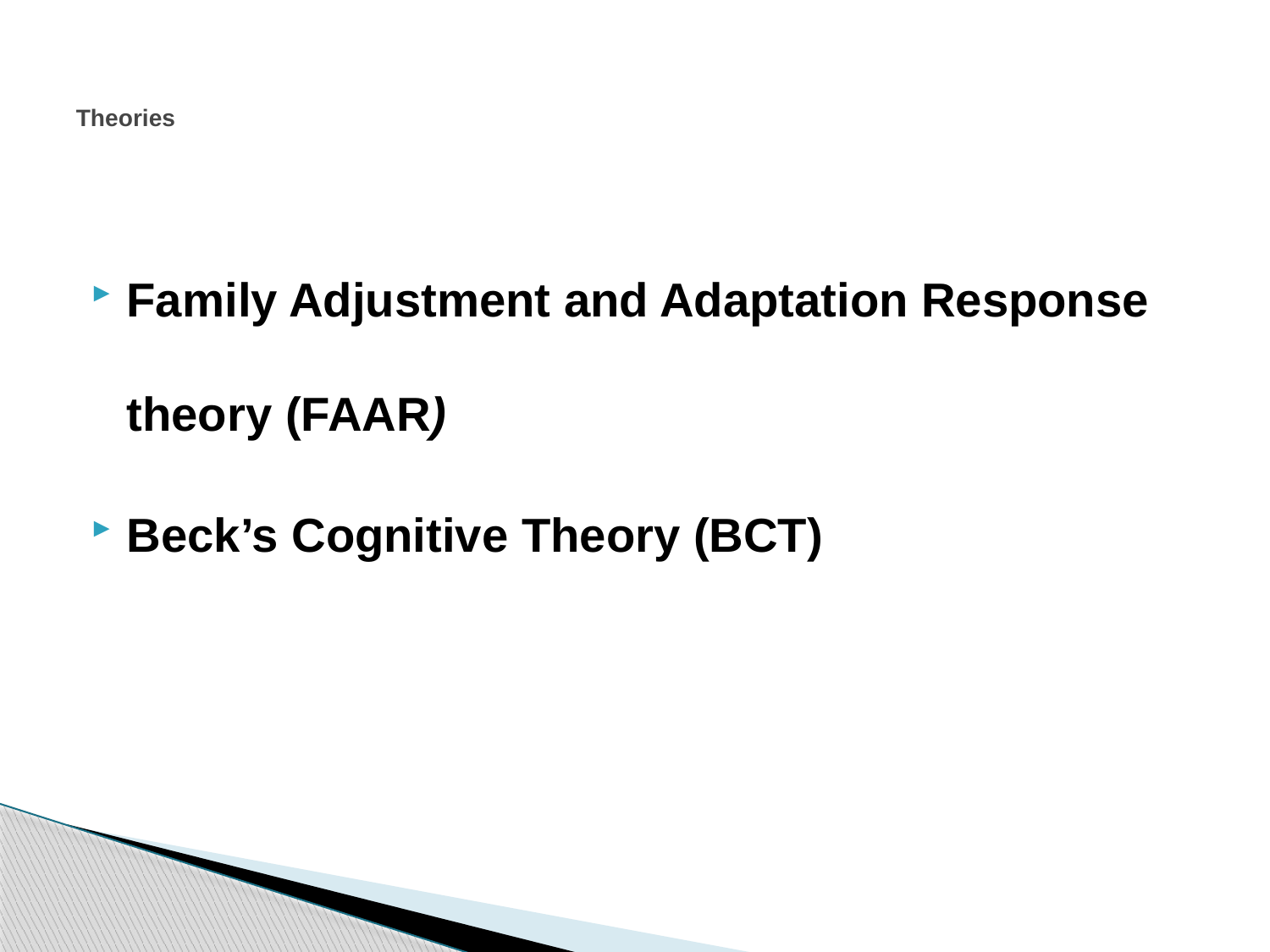

# Theories
Family Adjustment and Adaptation Response theory (FAAR)
Beck’s Cognitive Theory (BCT)